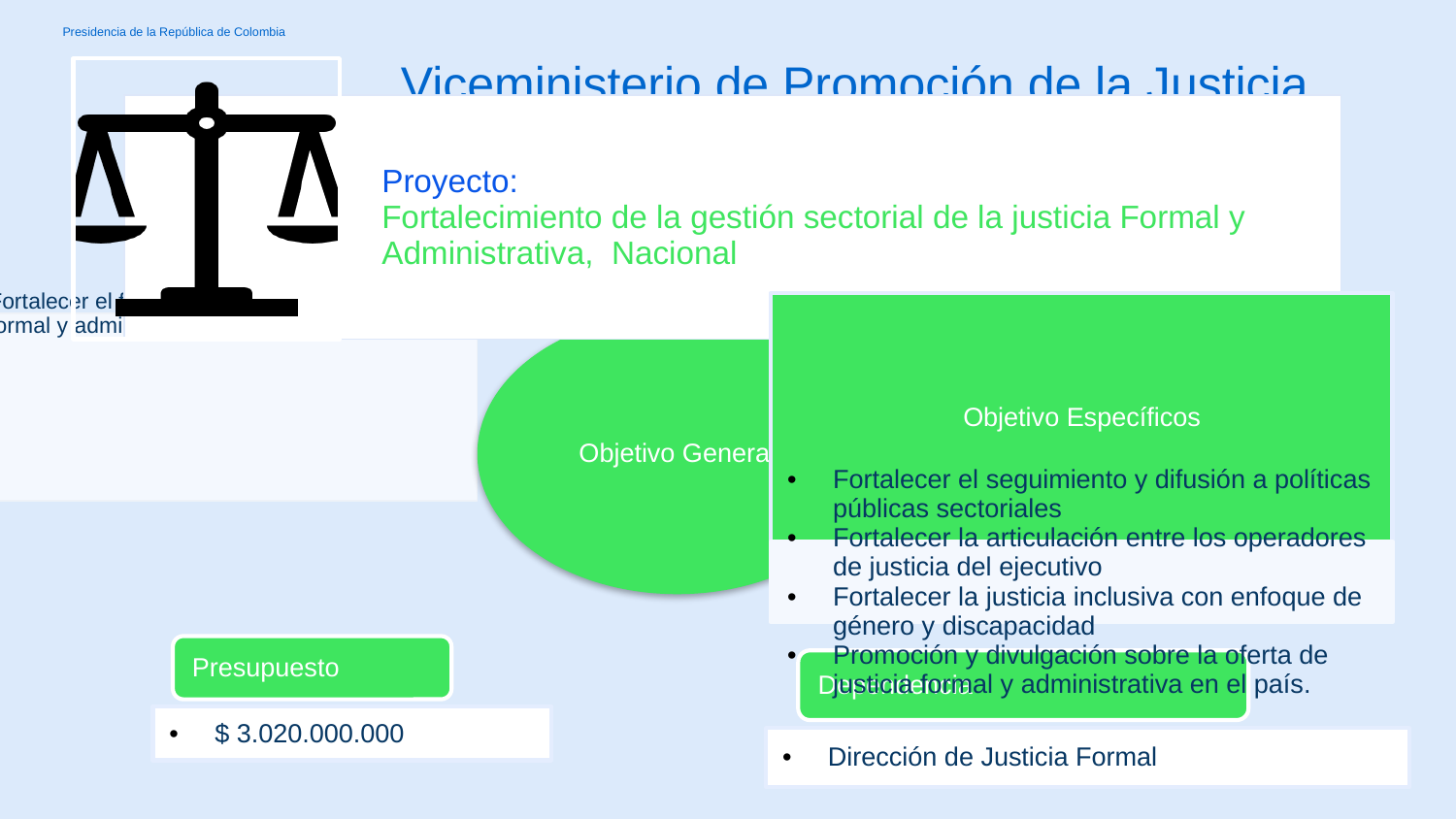

# Viceministerio de Promoción de la Justicia
Proyecto:
Fortalecimiento de la gestión sectorial de la justicia Formal y Administrativa,  Nacional
Objetivo Específicos
Fortalecer el seguimiento y difusión a políticas públicas sectoriales
Fortalecer la articulación entre los operadores de justicia del ejecutivo
Fortalecer la justicia inclusiva con enfoque de género y discapacidad
Promoción y divulgación sobre la oferta de justicia formal y administrativa en el país.
Objetivo General
Presupuesto
$ 3.020.000.000
Dependencia
Dirección de Justicia Formal